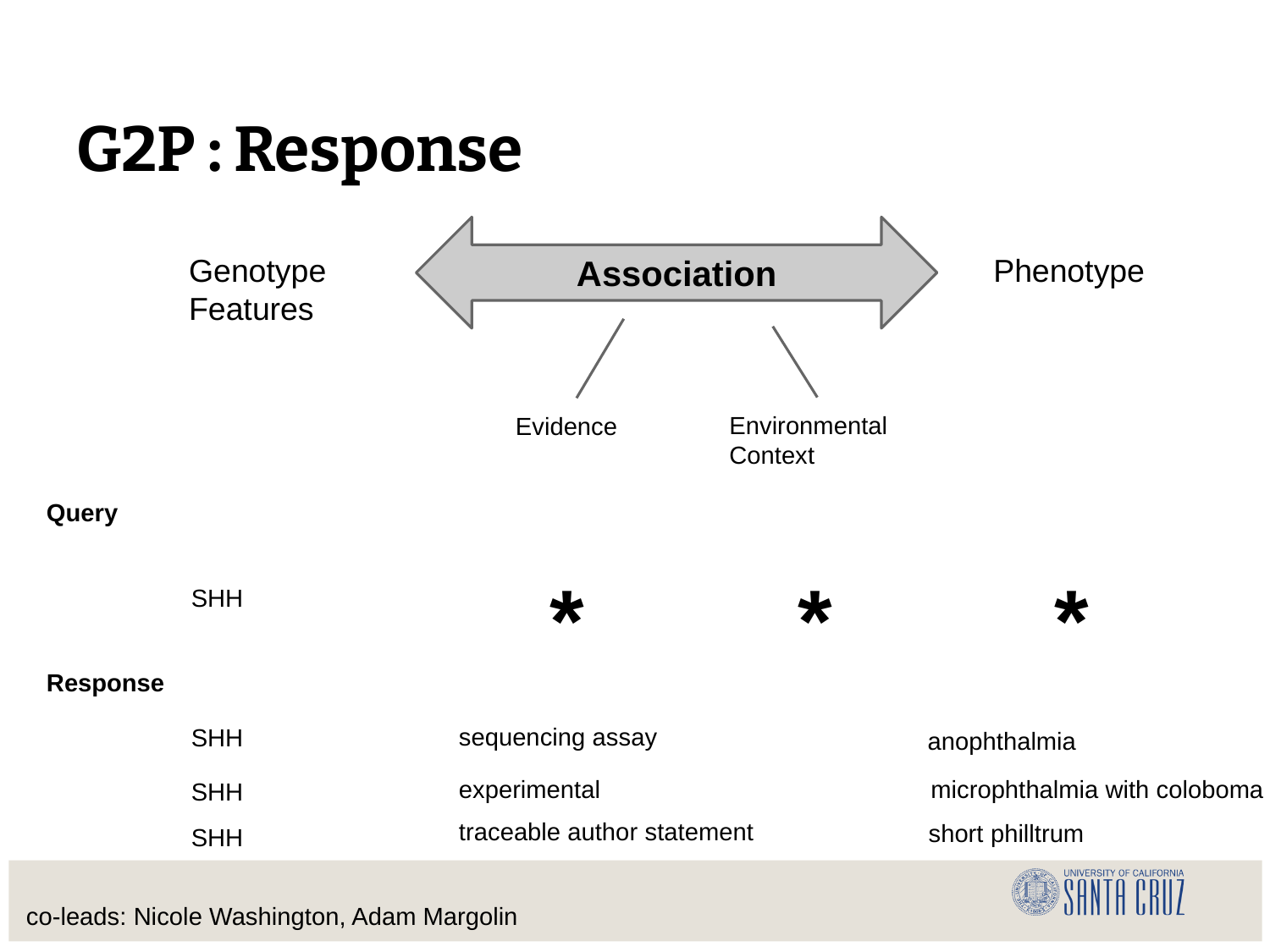

# G2P : Response
Association
Genotype Features
Phenotype
Environmental Context
Evidence
Query
*
*
*
SHH
Response
sequencing assay
SHH
anophthalmia
experimental
microphthalmia with coloboma 5
SHH
traceable author statement
short philltrum
SHH
co-leads: Nicole Washington, Adam Margolin